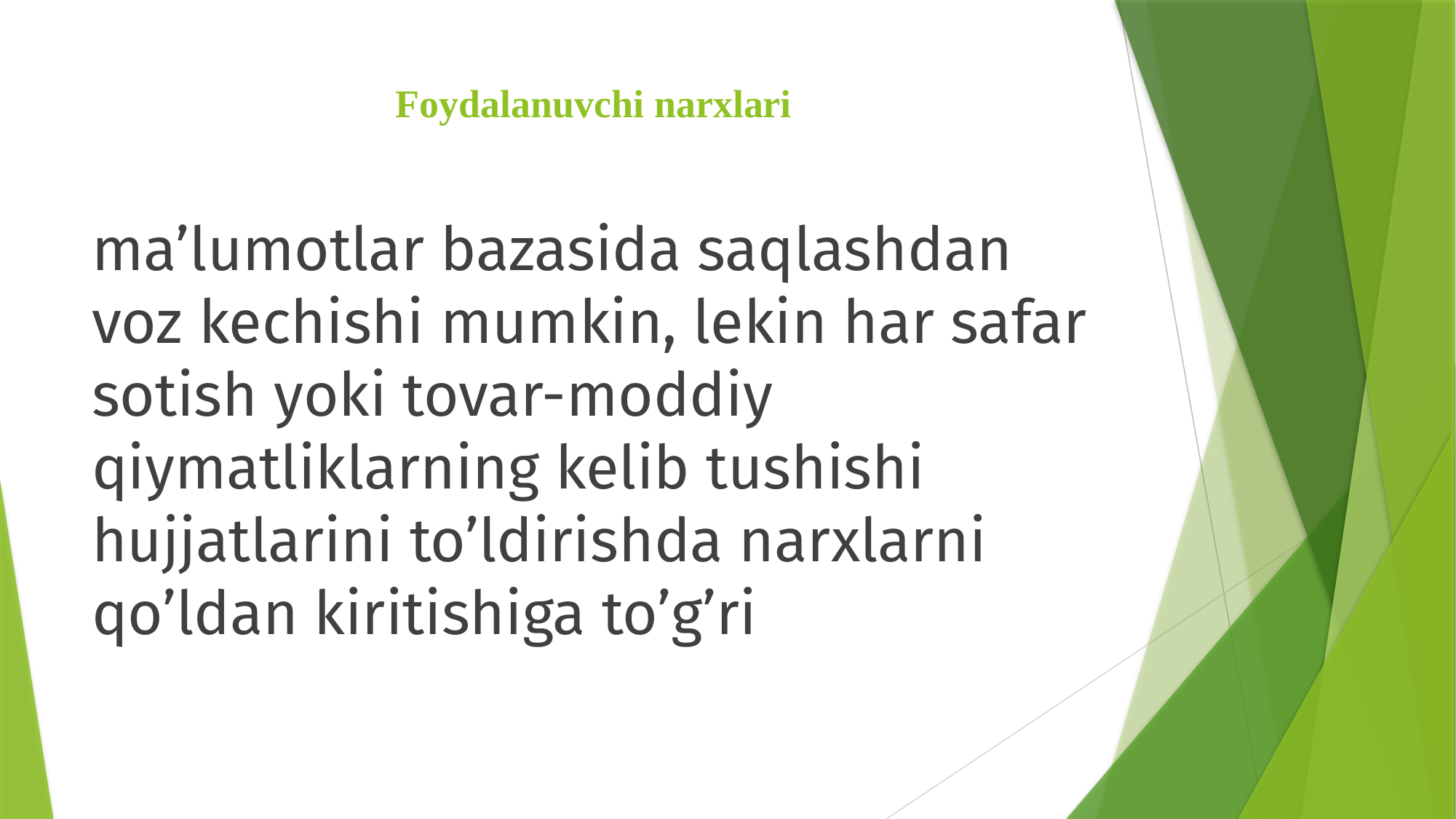

# Foydalanuvchi narxlari
ma’lumotlar bazasida saqlashdan voz kechishi mumkin, lekin har safar sotish yoki tovar-moddiy qiymatliklarning kelib tushishi hujjatlarini to’ldirishda narxlarni qo’ldan kiritishiga to’g’ri